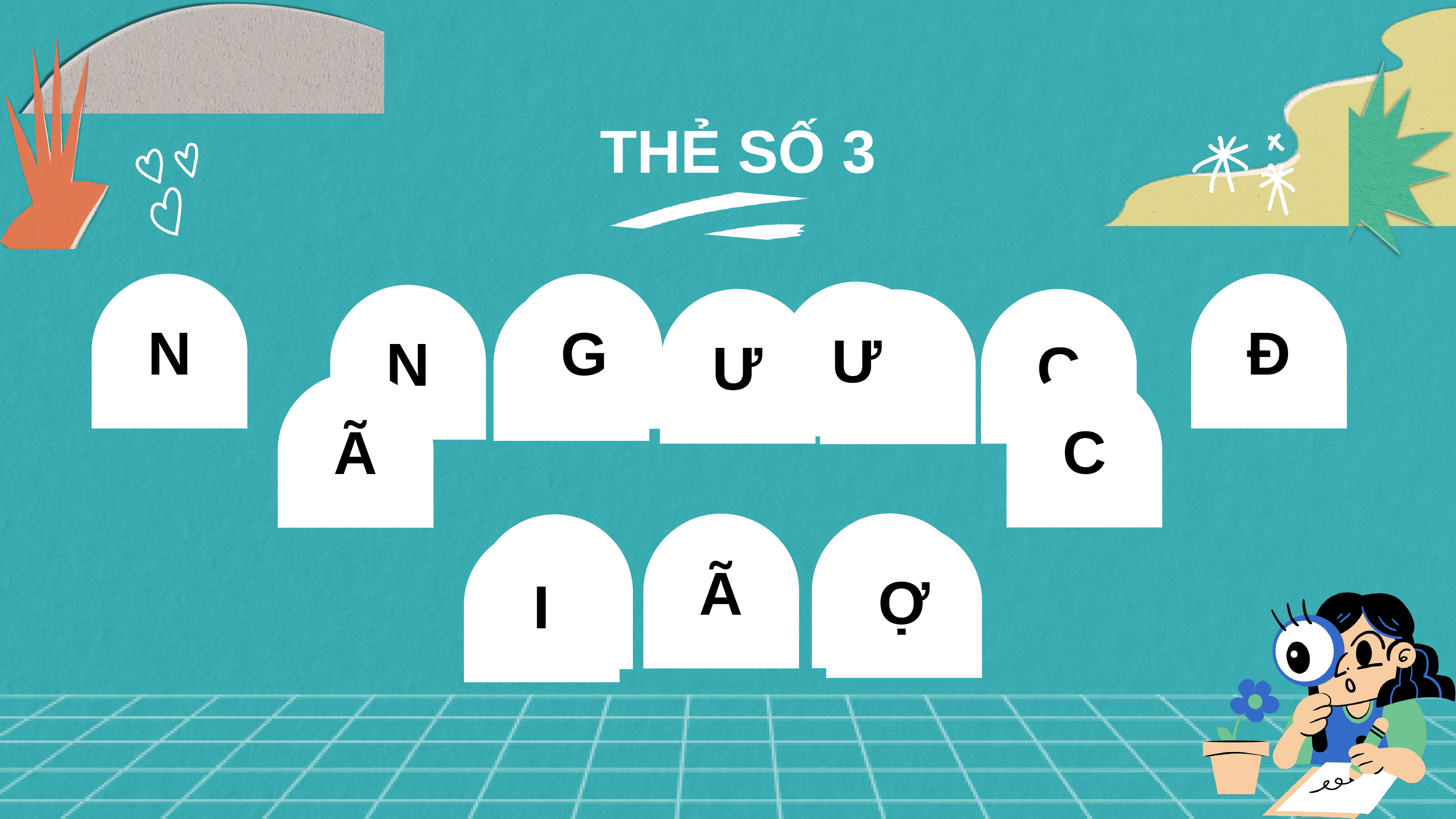

THẺ SỐ 3

N

Đ

G

Ư

N

G

Ư

C

Ợ

C

Ã

I

Ã

Đ

Ợ

I